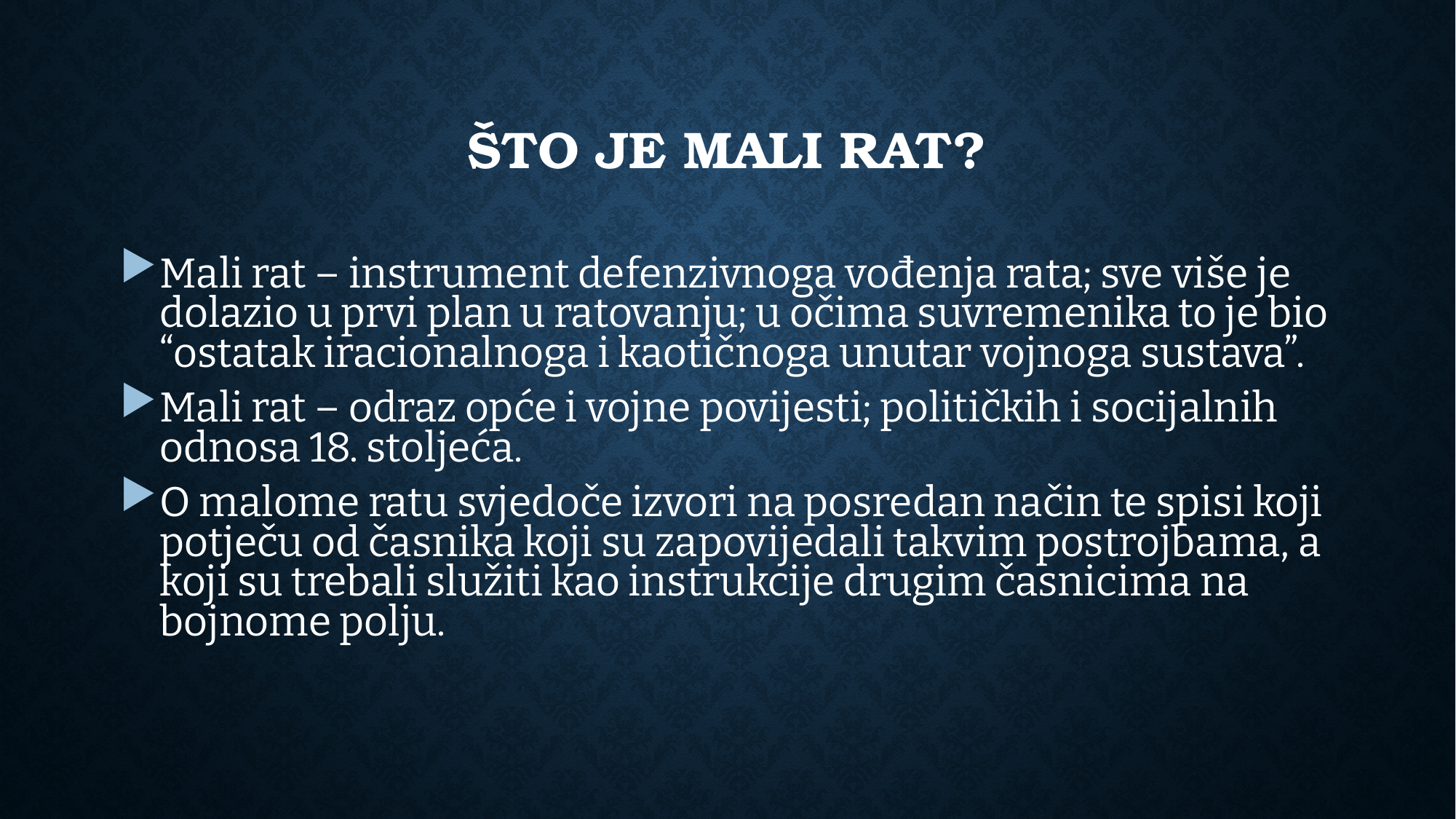

# Što je mali rat?
Mali rat – instrument defenzivnoga vođenja rata; sve više je dolazio u prvi plan u ratovanju; u očima suvremenika to je bio “ostatak iracionalnoga i kaotičnoga unutar vojnoga sustava”.
Mali rat – odraz opće i vojne povijesti; političkih i socijalnih odnosa 18. stoljeća.
O malome ratu svjedoče izvori na posredan način te spisi koji potječu od časnika koji su zapovijedali takvim postrojbama, a koji su trebali služiti kao instrukcije drugim časnicima na bojnome polju.